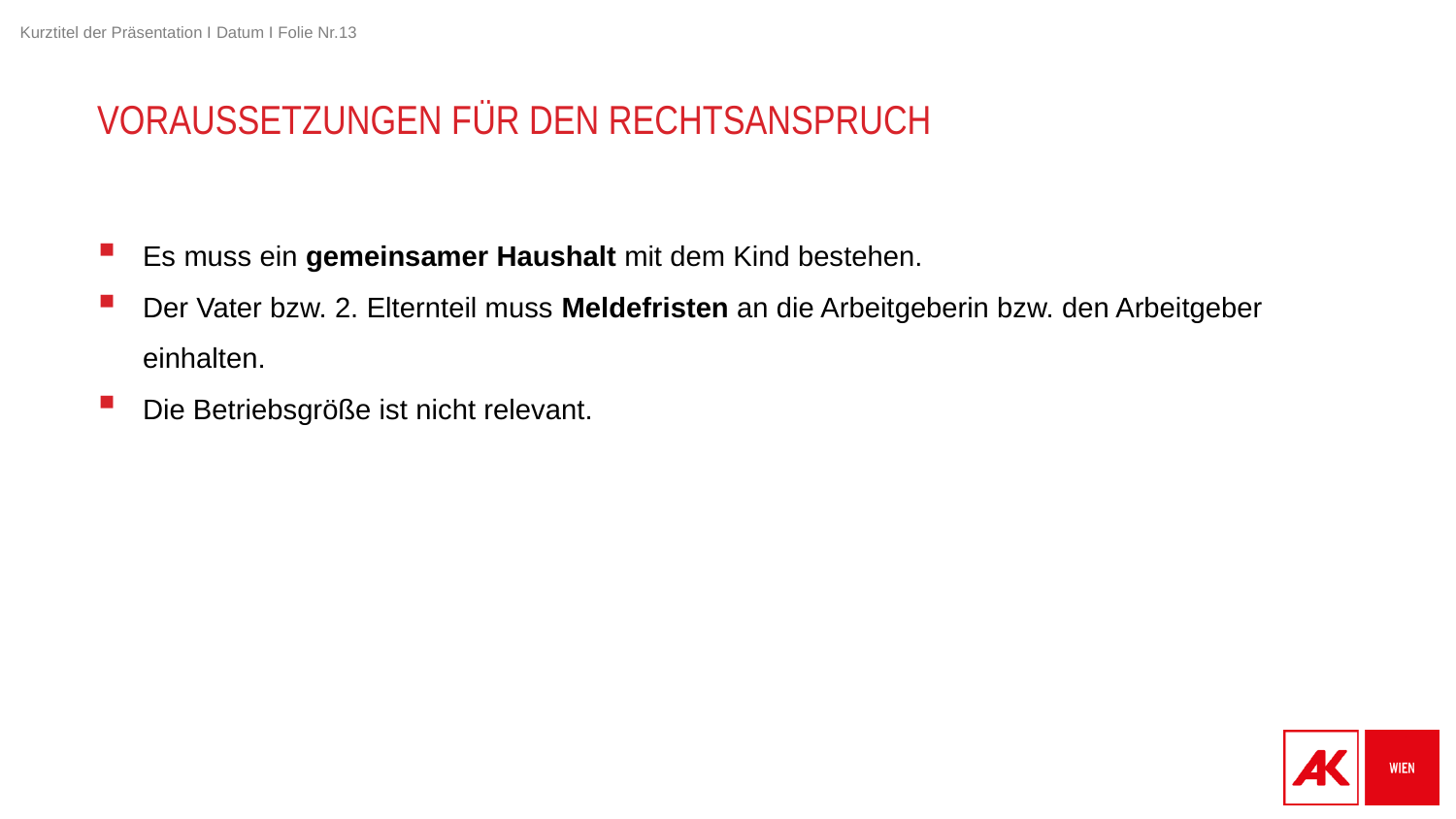

# Voraussetzungen für den Rechtsanspruch
Es muss ein gemeinsamer Haushalt mit dem Kind bestehen.
Der Vater bzw. 2. Elternteil muss Meldefristen an die Arbeitgeberin bzw. den Arbeitgeber einhalten.
Die Betriebsgröße ist nicht relevant.